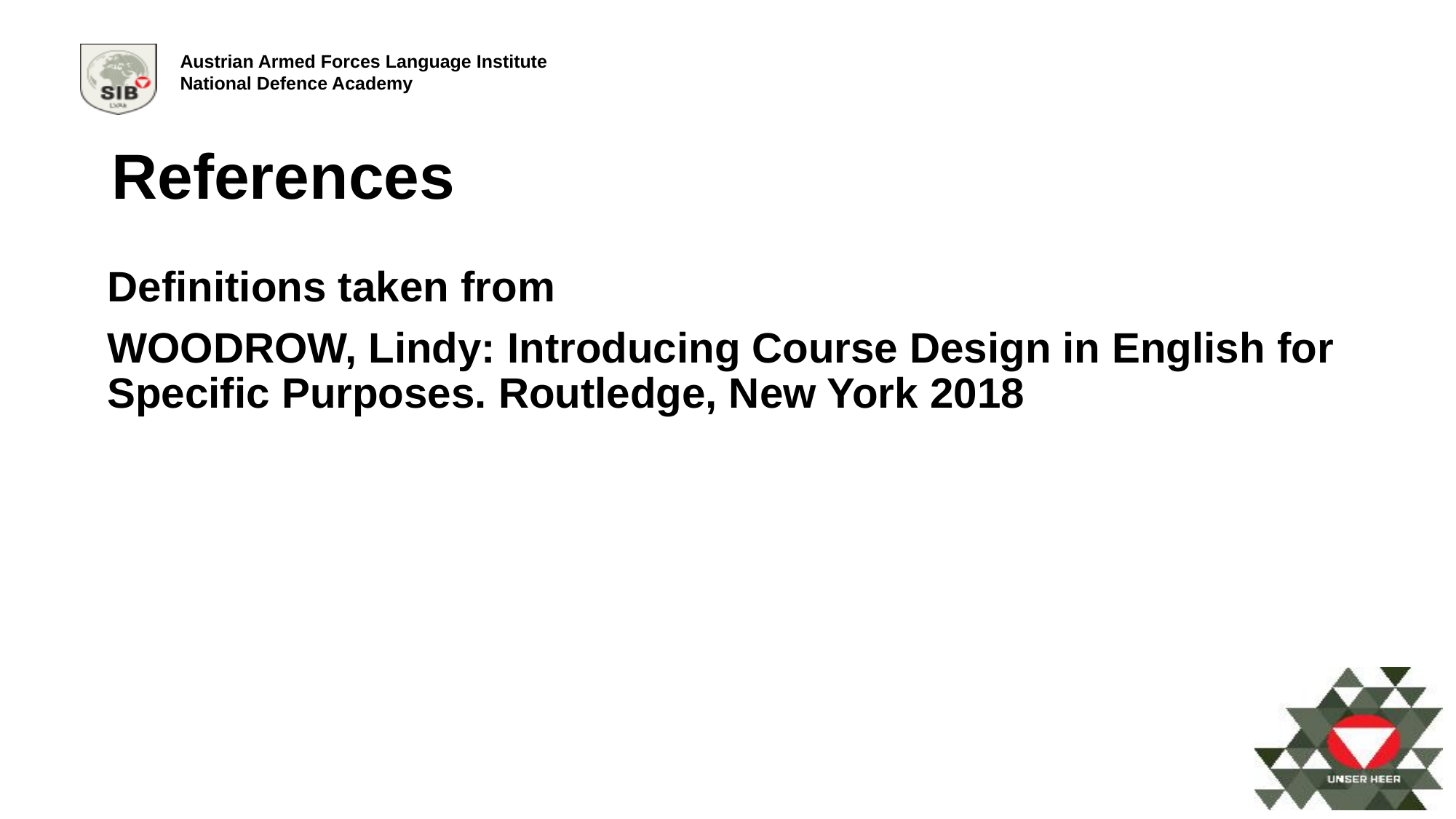

References
Definitions taken from
WOODROW, Lindy: Introducing Course Design in English for Specific Purposes. Routledge, New York 2018